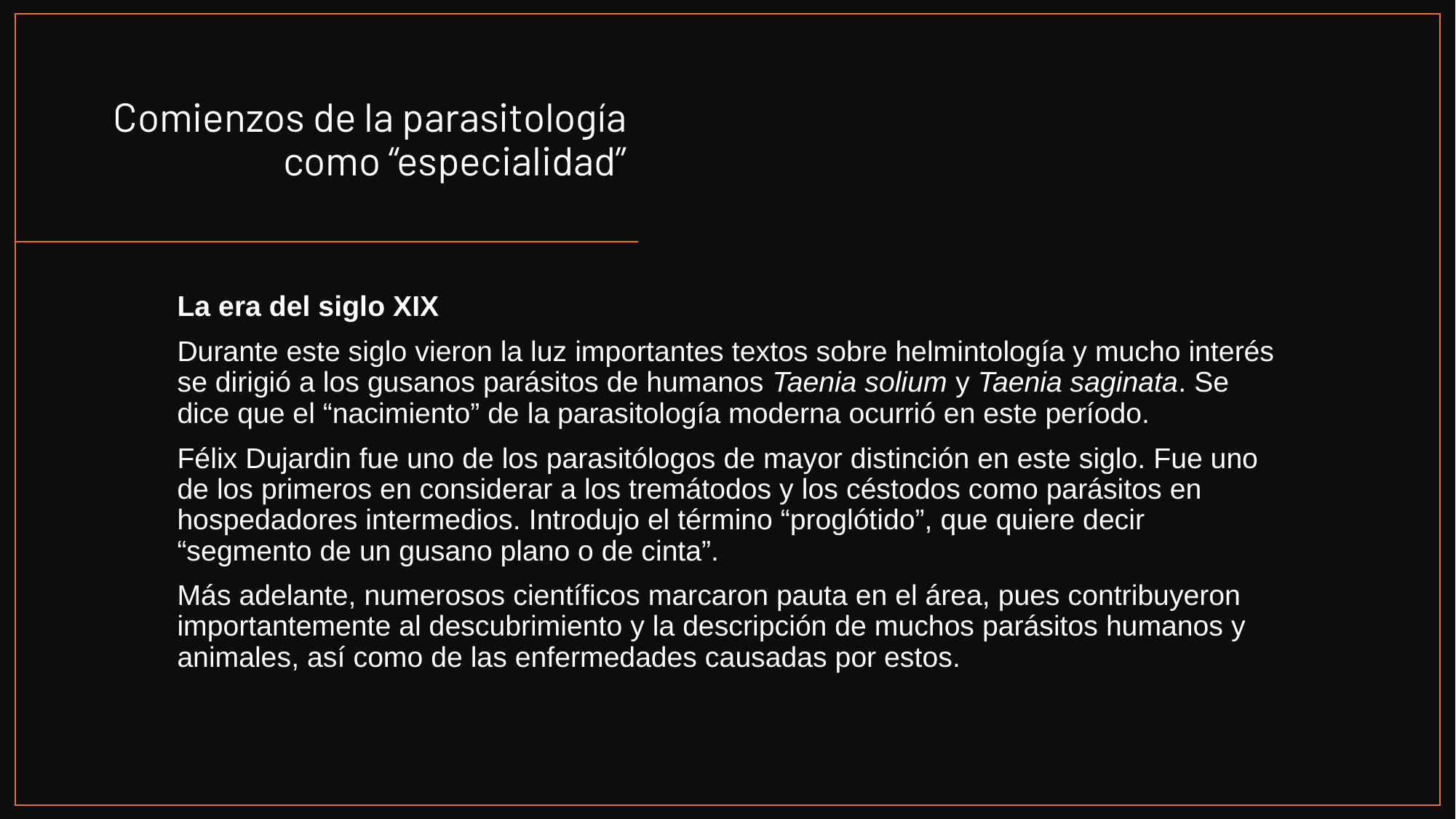

# Comienzos de la parasitología como “especialidad”
La era del siglo XIX
Durante este siglo vieron la luz importantes textos sobre helmintología y mucho interés se dirigió a los gusanos parásitos de humanos Taenia solium y Taenia saginata. Se dice que el “nacimiento” de la parasitología moderna ocurrió en este período.
Félix Dujardin fue uno de los parasitólogos de mayor distinción en este siglo. Fue uno de los primeros en considerar a los tremátodos y los céstodos como parásitos en hospedadores intermedios. Introdujo el término “proglótido”, que quiere decir “segmento de un gusano plano o de cinta”.
Más adelante, numerosos científicos marcaron pauta en el área, pues contribuyeron importantemente al descubrimiento y la descripción de muchos parásitos humanos y animales, así como de las enfermedades causadas por estos.